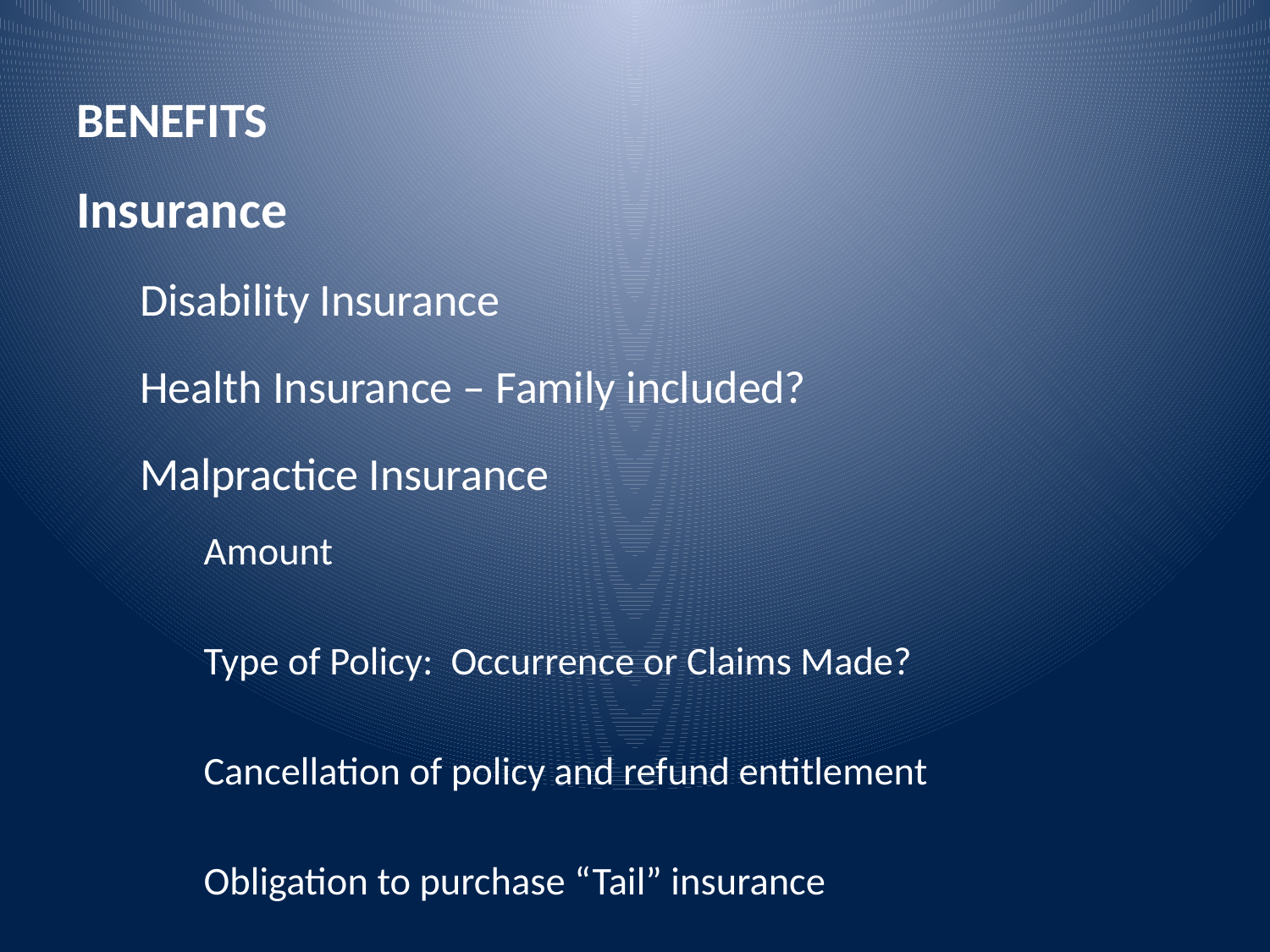

# BENEFITS
Insurance

Disability Insurance

Health Insurance – Family included?

Malpractice Insurance

Amount

Type of Policy:  Occurrence or Claims Made?

Cancellation of policy and refund entitlement

Obligation to purchase “Tail” insurance